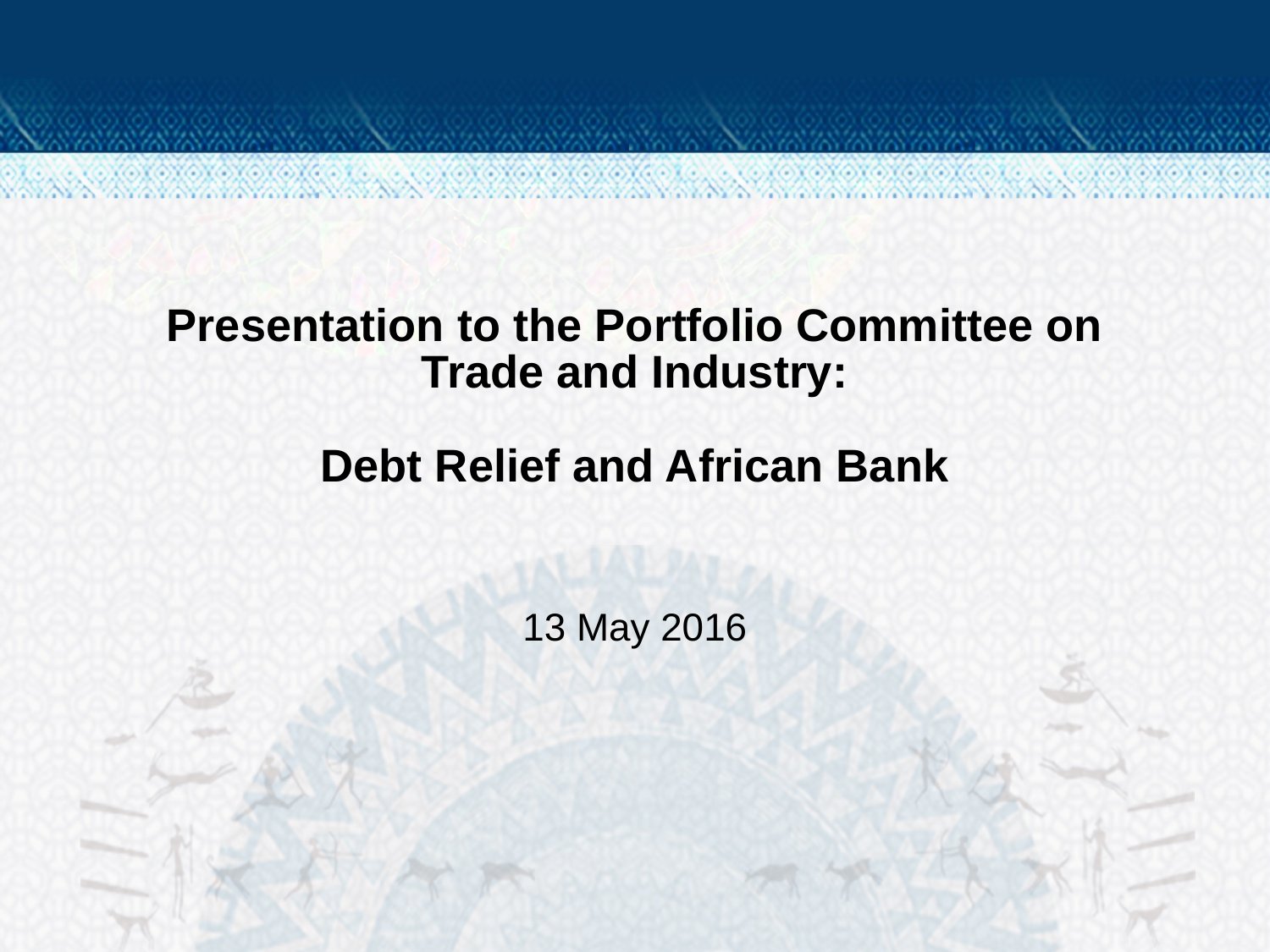

# Presentation to the Portfolio Committee on Trade and Industry: Debt Relief and African Bank
13 May 2016